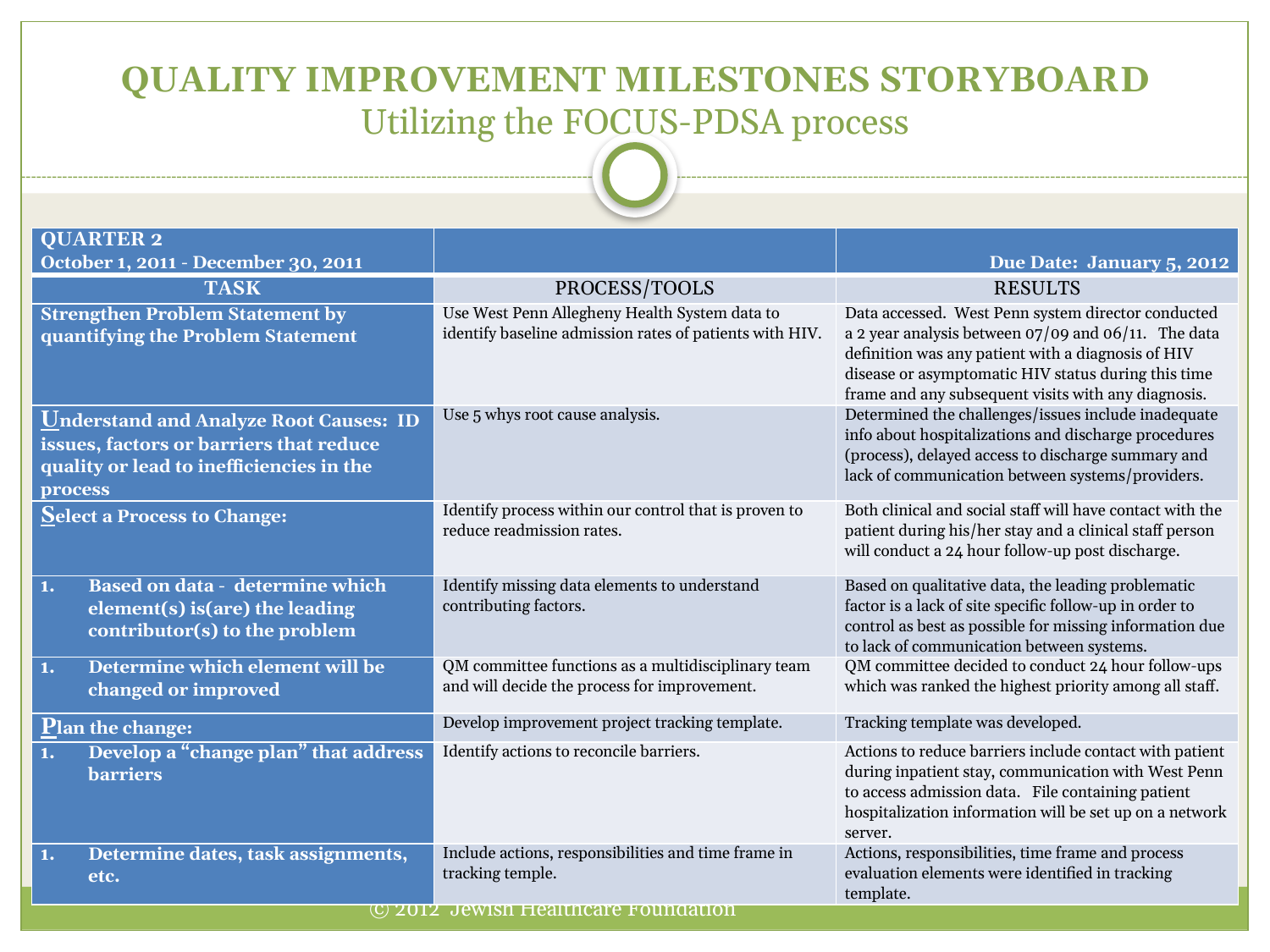

# QUALITY IMPROVEMENT MILESTONES STORYBOARD Utilizing the FOCUS-PDSA process
| QUARTER 2 October 1, 2011 - December 30, 2011 |  | Due Date: January 5, 2012 |
| --- | --- | --- |
| TASK | Process/tools | Results |
| Strengthen Problem Statement by quantifying the Problem Statement | Use West Penn Allegheny Health System data to identify baseline admission rates of patients with HIV. | Data accessed. West Penn system director conducted a 2 year analysis between 07/09 and 06/11. The data definition was any patient with a diagnosis of HIV disease or asymptomatic HIV status during this time frame and any subsequent visits with any diagnosis. |
| Understand and Analyze Root Causes: ID issues, factors or barriers that reduce quality or lead to inefficiencies in the process | Use 5 whys root cause analysis. | Determined the challenges/issues include inadequate info about hospitalizations and discharge procedures (process), delayed access to discharge summary and lack of communication between systems/providers. |
| Select a Process to Change: | Identify process within our control that is proven to reduce readmission rates. | Both clinical and social staff will have contact with the patient during his/her stay and a clinical staff person will conduct a 24 hour follow-up post discharge. |
| Based on data - determine which element(s) is(are) the leading contributor(s) to the problem | Identify missing data elements to understand contributing factors. | Based on qualitative data, the leading problematic factor is a lack of site specific follow-up in order to control as best as possible for missing information due to lack of communication between systems. |
| Determine which element will be changed or improved | QM committee functions as a multidisciplinary team and will decide the process for improvement. | QM committee decided to conduct 24 hour follow-ups which was ranked the highest priority among all staff. |
| Plan the change: | Develop improvement project tracking template. | Tracking template was developed. |
| Develop a “change plan” that address barriers | Identify actions to reconcile barriers. | Actions to reduce barriers include contact with patient during inpatient stay, communication with West Penn to access admission data. File containing patient hospitalization information will be set up on a network server. |
| Determine dates, task assignments, etc. | Include actions, responsibilities and time frame in tracking temple. | Actions, responsibilities, time frame and process evaluation elements were identified in tracking template. |
© 2012  Jewish Healthcare Foundation